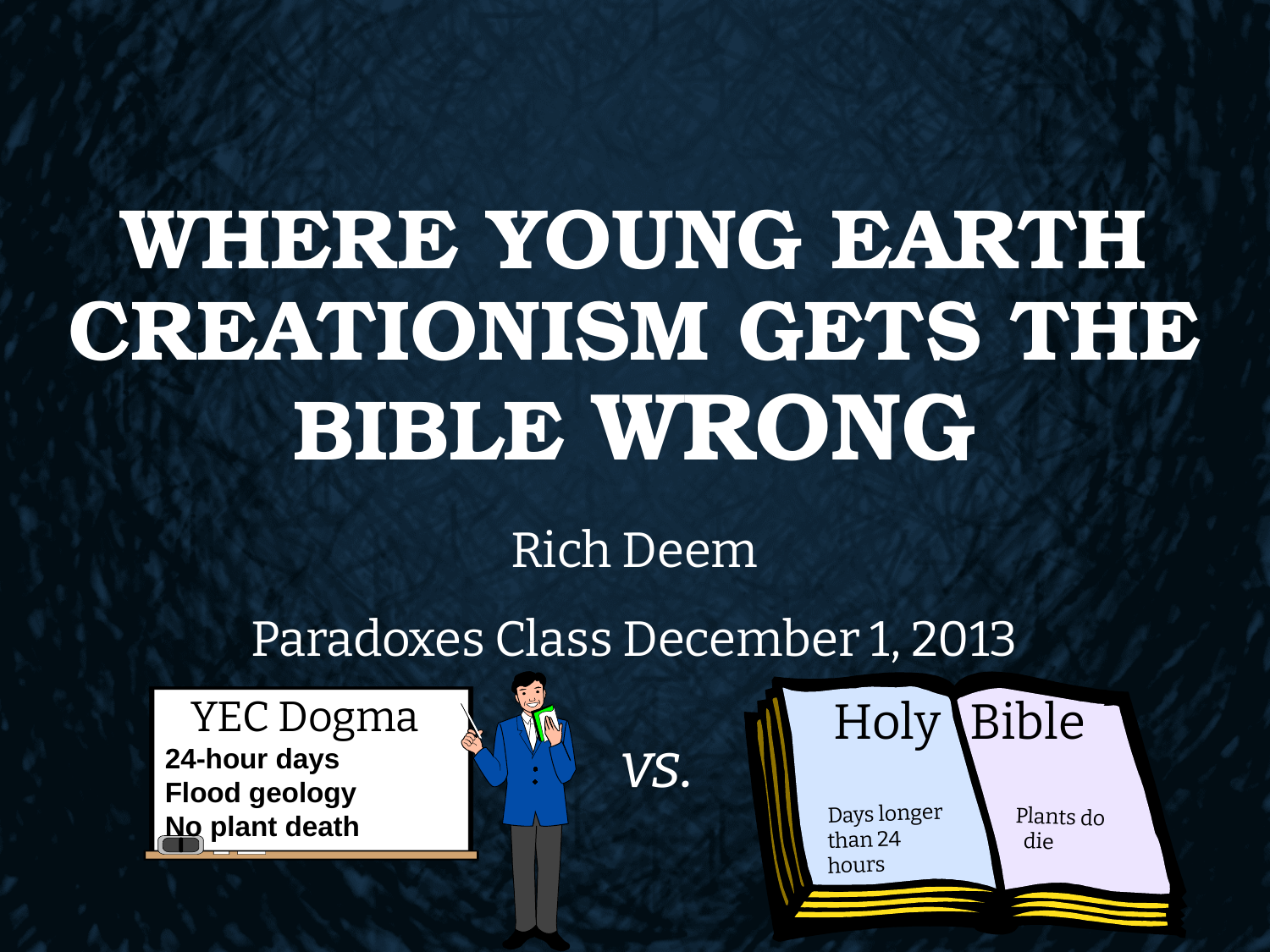

# Where Young Earth Creationism Gets the Bible Wrong
Rich Deem
Paradoxes Class December 1, 2013

YEC Dogma

24-hour days
Flood geology
No plant death

Holy   Bible
vs.
Days longer than 24 hours
Plants do die